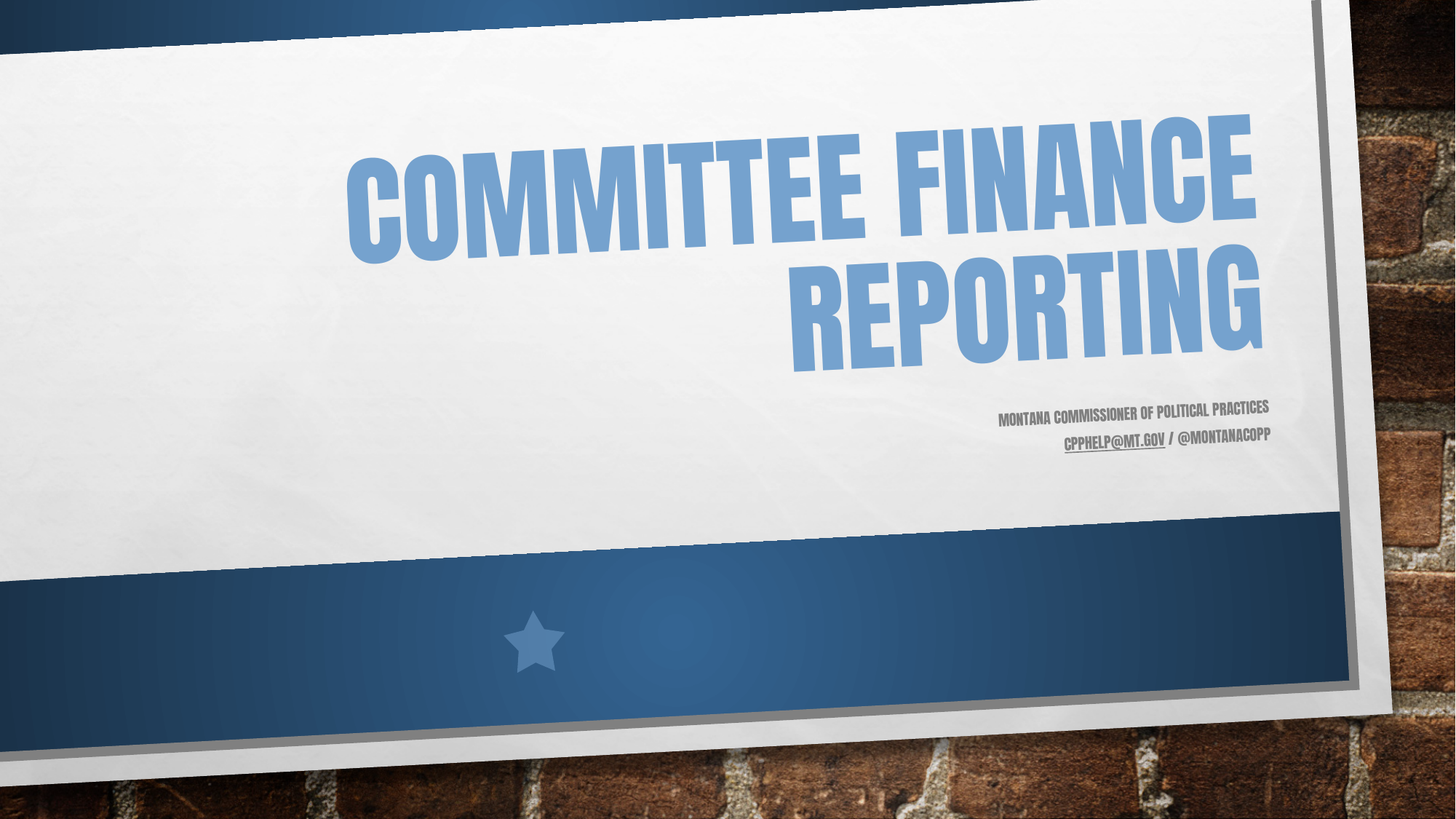

# COMMITTEE finance Reporting
Montana Commissioner of Political Practices
cpphelp@mt.gov / @MontanaCOPP